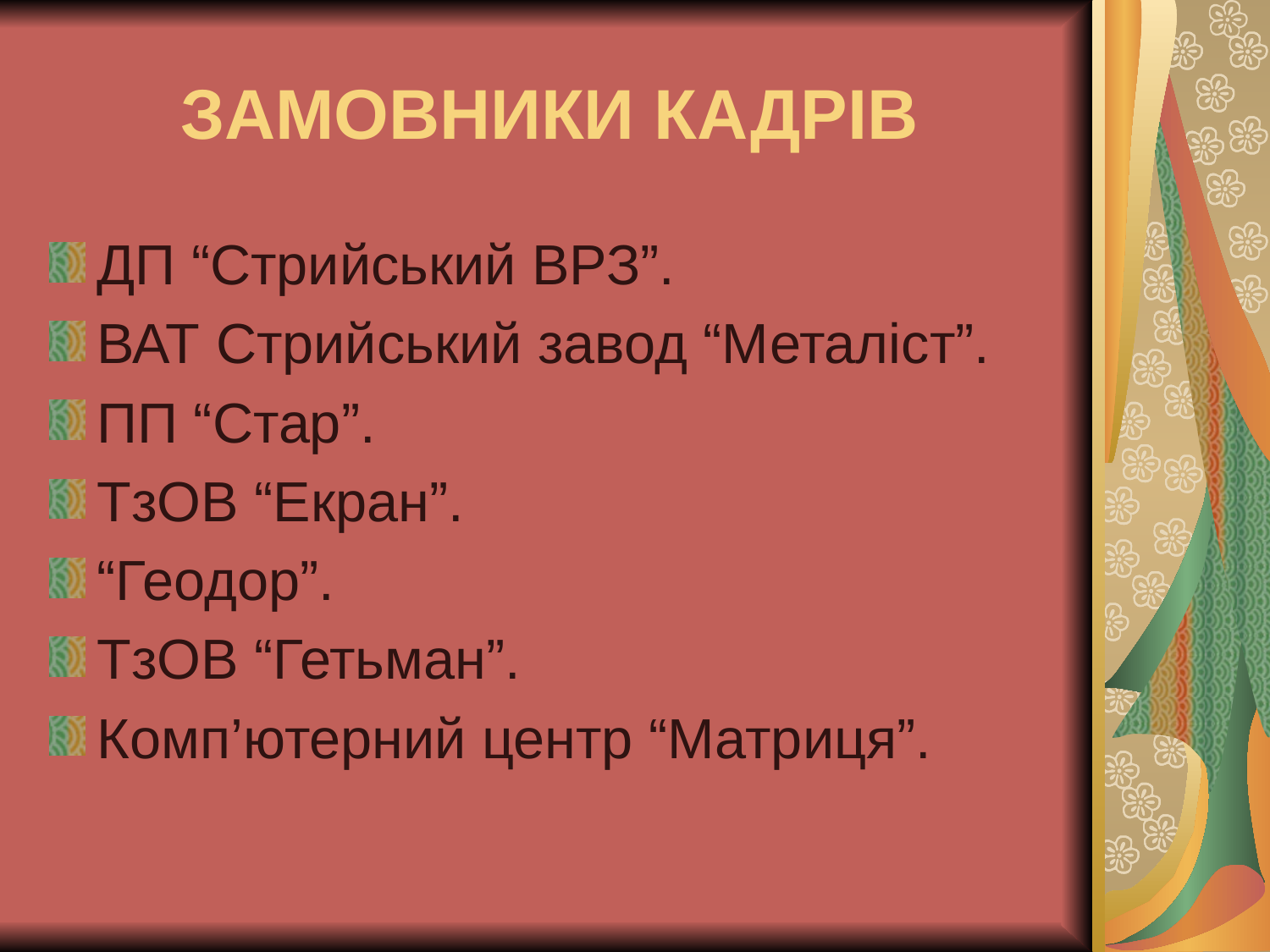

# ЗАМОВНИКИ КАДРІВ
ДП “Стрийський ВРЗ”.
ВАТ Стрийський завод “Металіст”.
ПП “Стар”.
ТзОВ “Екран”.
“Геодор”.
ТзОВ “Гетьман”.
Комп’ютерний центр “Матриця”.